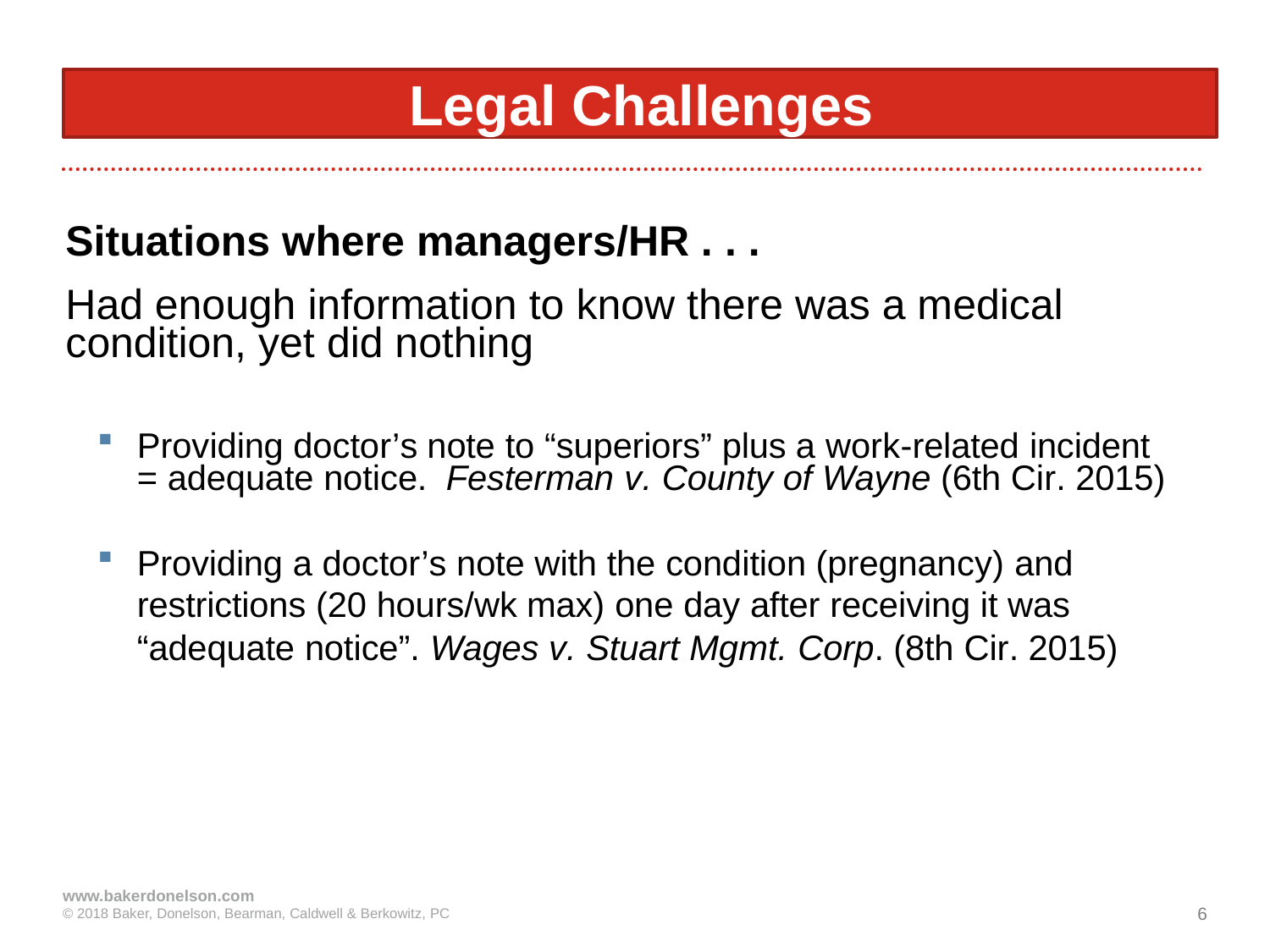

# Challenges in Law ⎯ Examples
Legal Challenges
Situations where managers/HR . . .
Had enough information to know there was a medical condition, yet did nothing

Providing doctor’s note to “superiors” plus a work-related incident = adequate notice.  Festerman v. County of Wayne (6th Cir. 2015)

Providing a doctor’s note with the condition (pregnancy) and restrictions (20 hours/wk max) one day after receiving it was “adequate notice”. Wages v. Stuart Mgmt. Corp. (8th Cir. 2015)